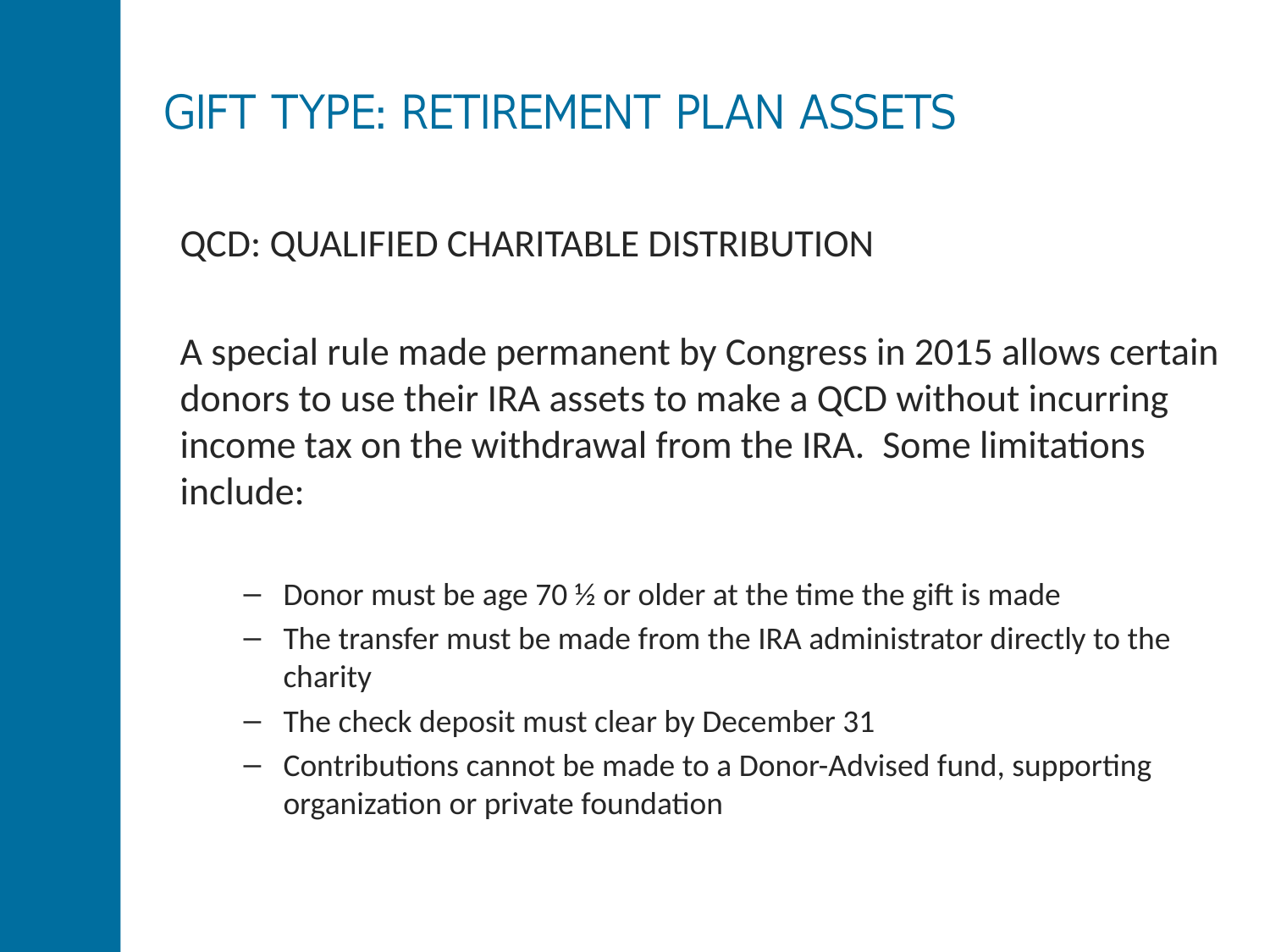

Gift type: Retirement plan assets
QCD: QUALIFIED CHARITABLE DISTRIBUTION

A special rule made permanent by Congress in 2015 allows certain donors to use their IRA assets to make a QCD without incurring income tax on the withdrawal from the IRA.  Some limitations include:

Donor must be age 70 ½ or older at the time the gift is made
The transfer must be made from the IRA administrator directly to the charity
The check deposit must clear by December 31
Contributions cannot be made to a Donor-Advised fund, supporting organization or private foundation